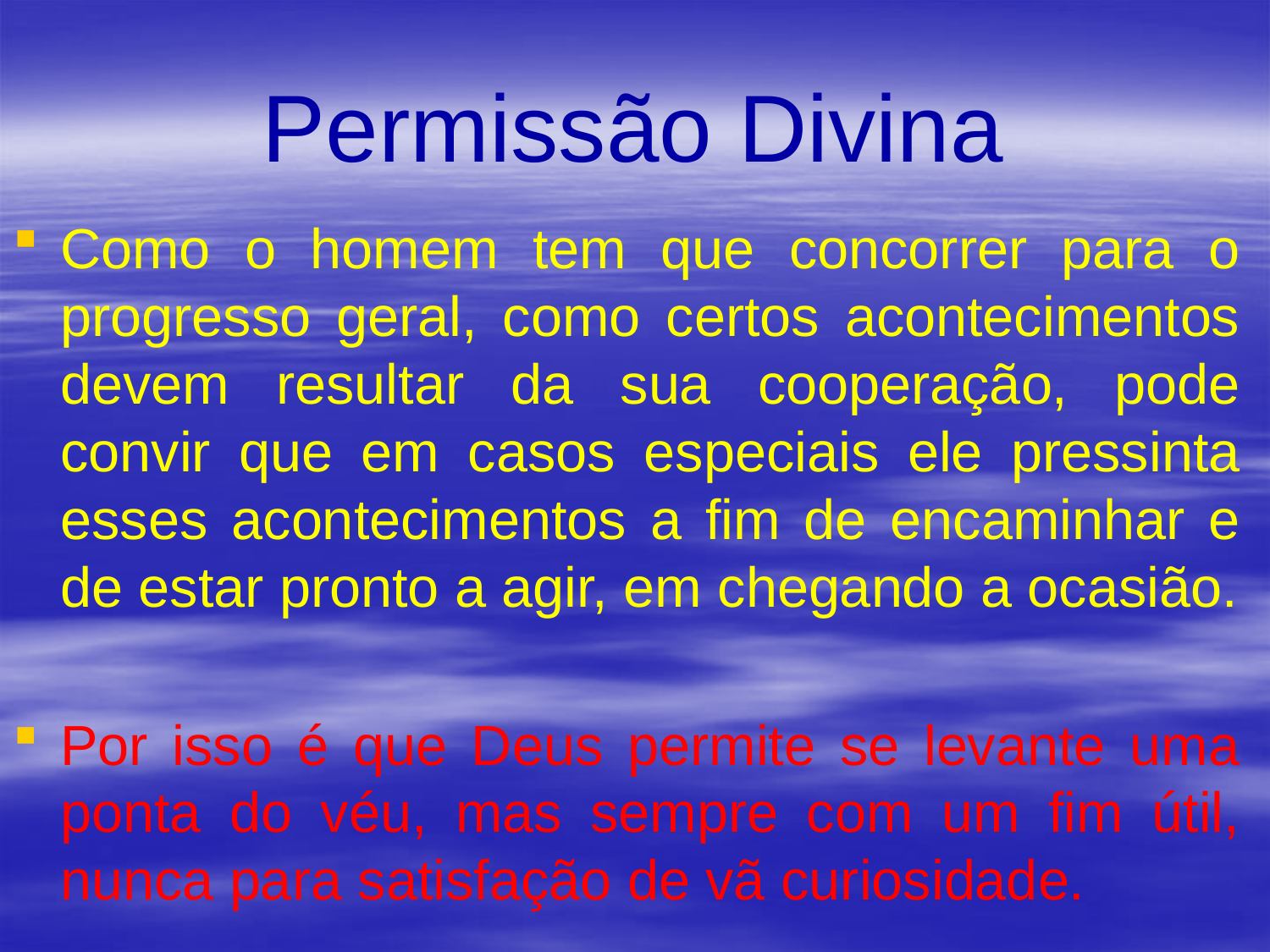

# Permissão Divina
Como o homem tem que concorrer para o progresso geral, como certos acontecimentos devem resultar da sua cooperação, pode convir que em casos especiais ele pressinta esses acontecimentos a fim de encaminhar e de estar pronto a agir, em chegando a ocasião.

Por isso é que Deus permite se levante uma ponta do véu, mas sempre com um fim útil, nunca para satisfação de vã curiosidade.